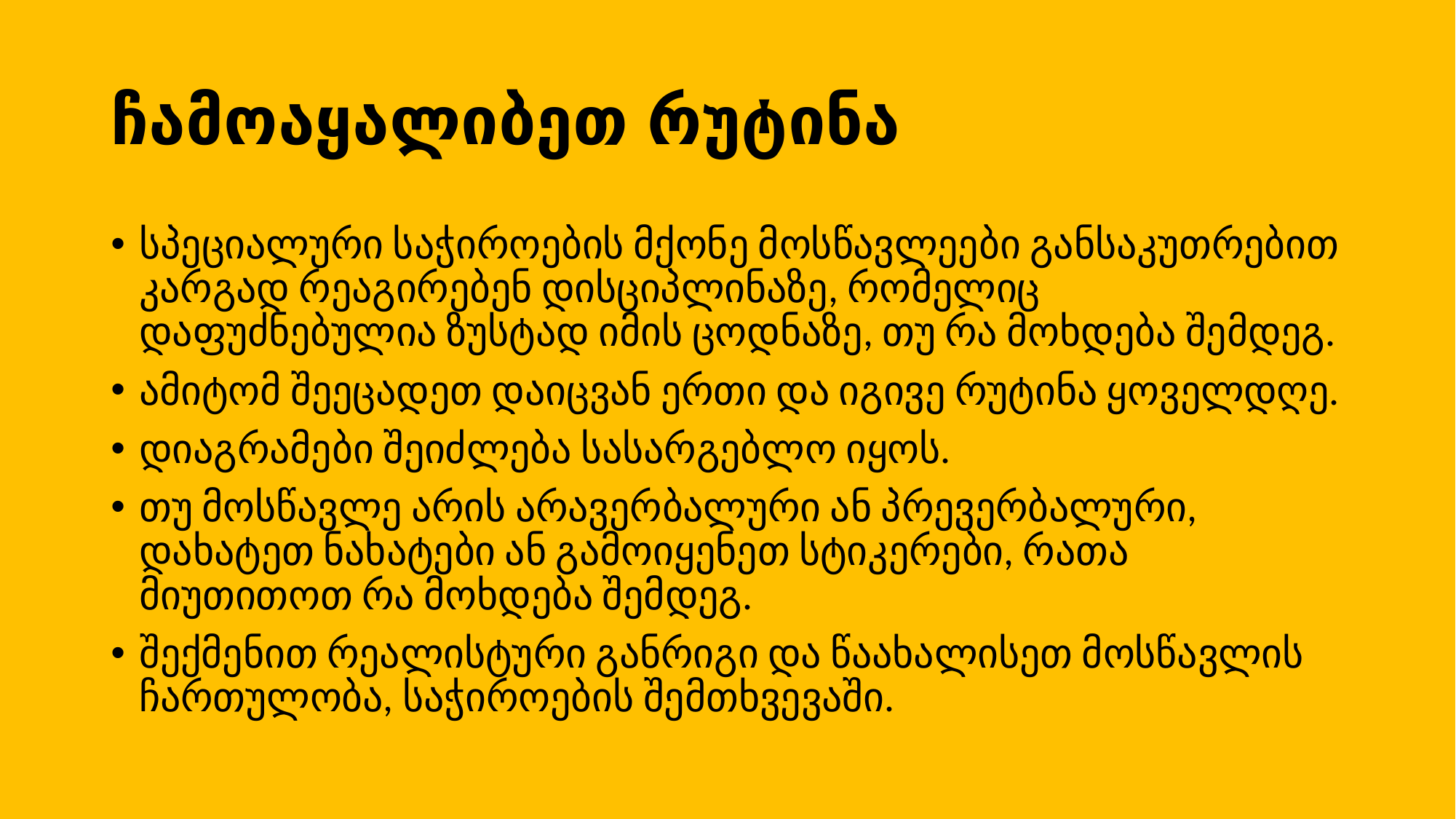

# ჩამოაყალიბეთ რუტინა
სპეციალური საჭიროების მქონე მოსწავლეები განსაკუთრებით კარგად რეაგირებენ დისციპლინაზე, რომელიც დაფუძნებულია ზუსტად იმის ცოდნაზე, თუ რა მოხდება შემდეგ.
ამიტომ შეეცადეთ დაიცვან ერთი და იგივე რუტინა ყოველდღე.
დიაგრამები შეიძლება სასარგებლო იყოს.
თუ მოსწავლე არის არავერბალური ან პრევერბალური, დახატეთ ნახატები ან გამოიყენეთ სტიკერები, რათა მიუთითოთ რა მოხდება შემდეგ.
შექმენით რეალისტური განრიგი და წაახალისეთ მოსწავლის ჩართულობა, საჭიროების შემთხვევაში.